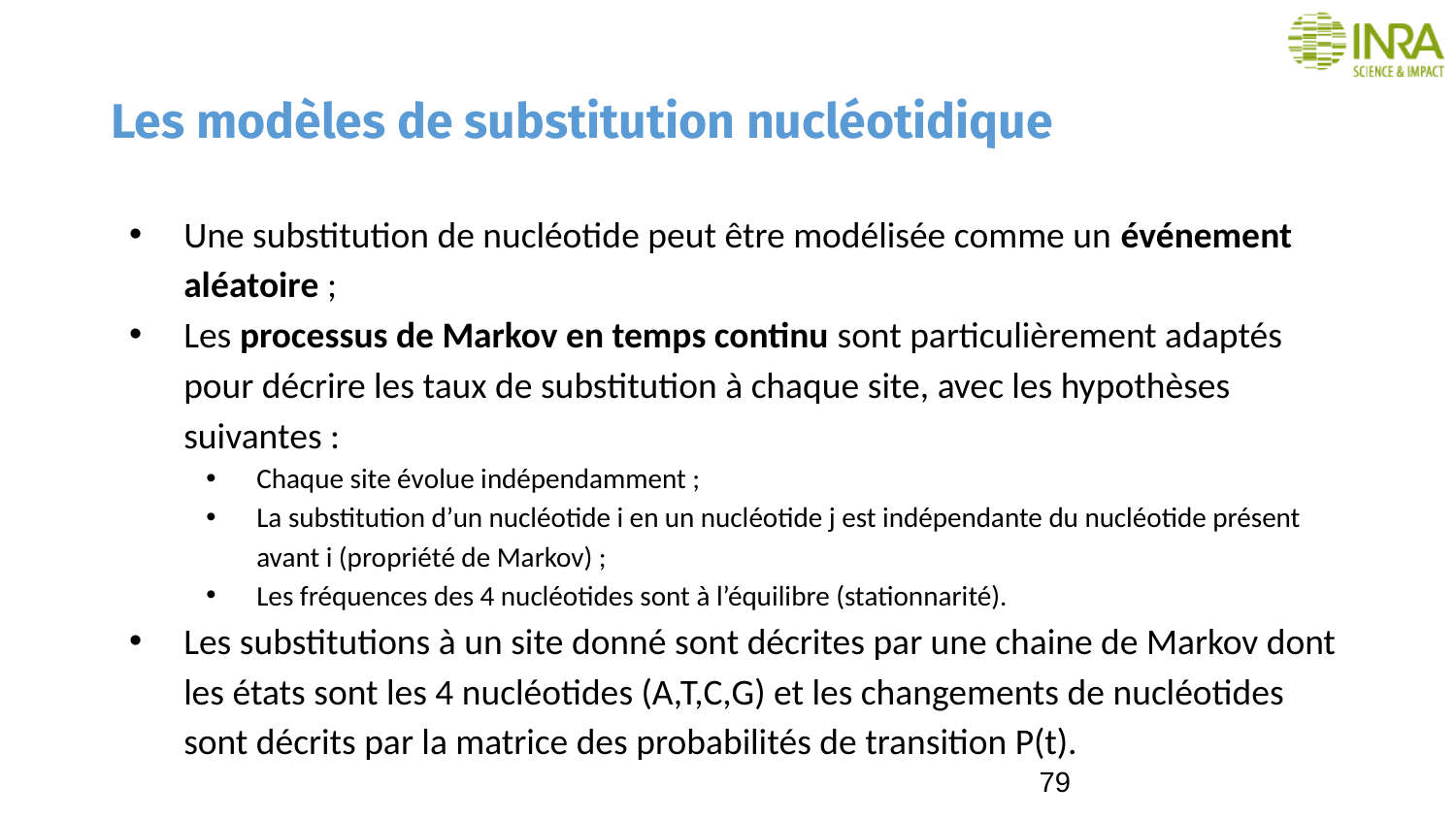

# Les modèles de substitution nucléotidique
Une substitution de nucléotide peut être modélisée comme un événement aléatoire ;
Les processus de Markov en temps continu sont particulièrement adaptés pour décrire les taux de substitution à chaque site, avec les hypothèses suivantes :
Chaque site évolue indépendamment ;
La substitution d’un nucléotide i en un nucléotide j est indépendante du nucléotide présent avant i (propriété de Markov) ;
Les fréquences des 4 nucléotides sont à l’équilibre (stationnarité).
Les substitutions à un site donné sont décrites par une chaine de Markov dont les états sont les 4 nucléotides (A,T,C,G) et les changements de nucléotides sont décrits par la matrice des probabilités de transition P(t).

79